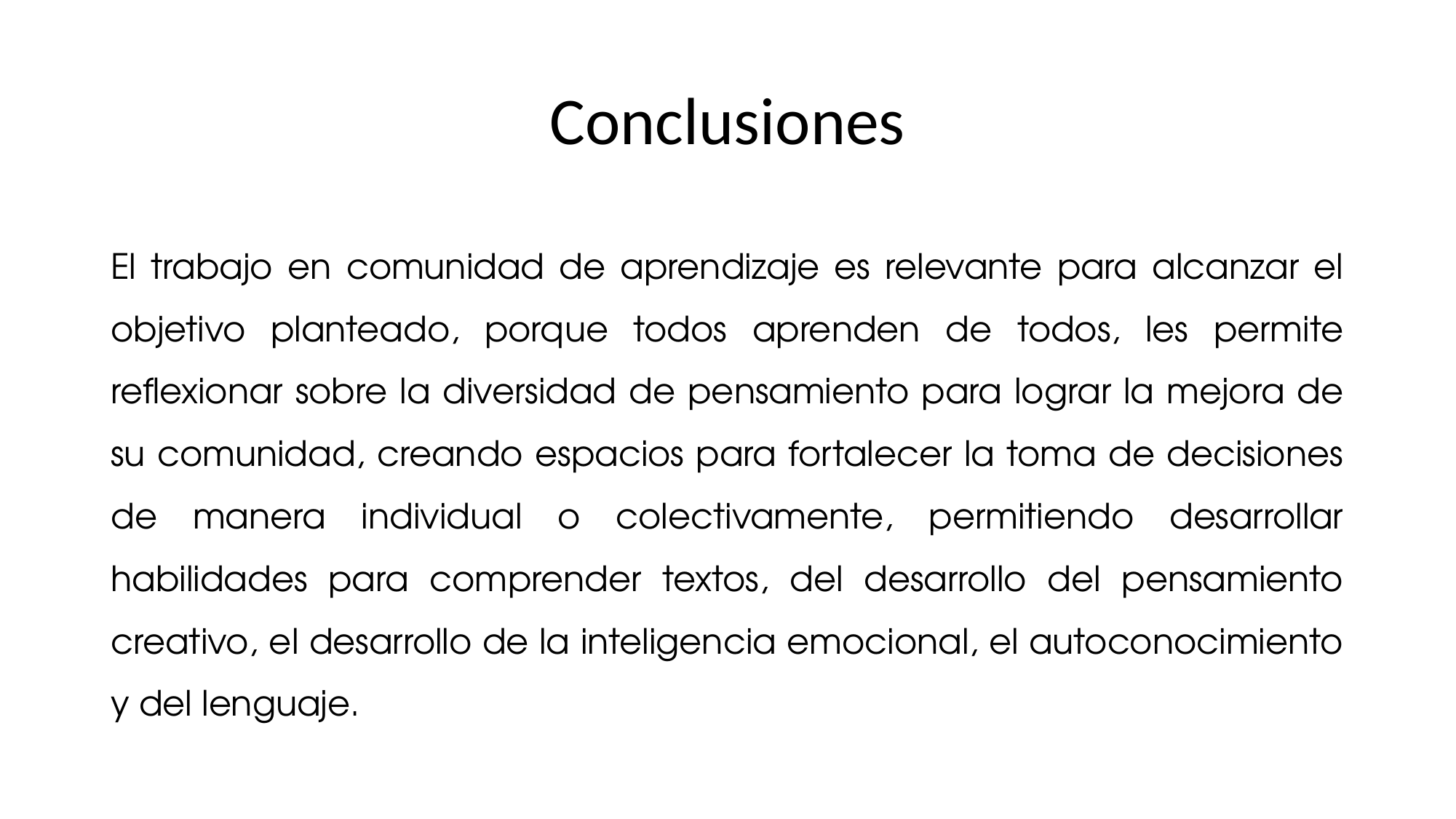

# Conclusiones
El trabajo en comunidad de aprendizaje es relevante para alcanzar el objetivo planteado, porque todos aprenden de todos, les permite reflexionar sobre la diversidad de pensamiento para lograr la mejora de su comunidad, creando espacios para fortalecer la toma de decisiones de manera individual o colectivamente, permitiendo desarrollar habilidades para comprender textos, del desarrollo del pensamiento creativo, el desarrollo de la inteligencia emocional, el autoconocimiento y del lenguaje.